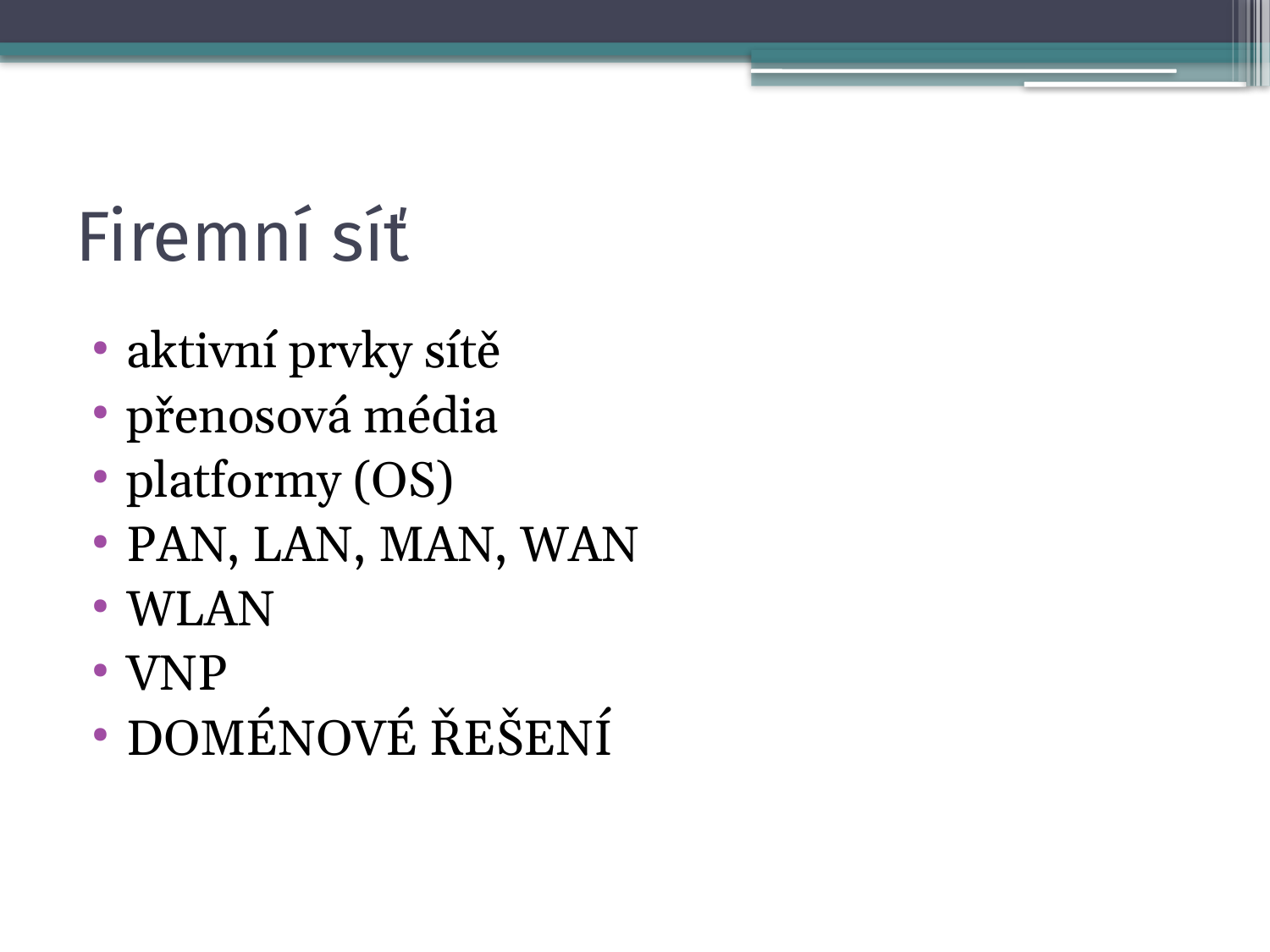

# Firemní síť
aktivní prvky sítě
přenosová média
platformy (OS)
PAN, LAN, MAN, WAN
WLAN
VNP
DOMÉNOVÉ ŘEŠENÍ